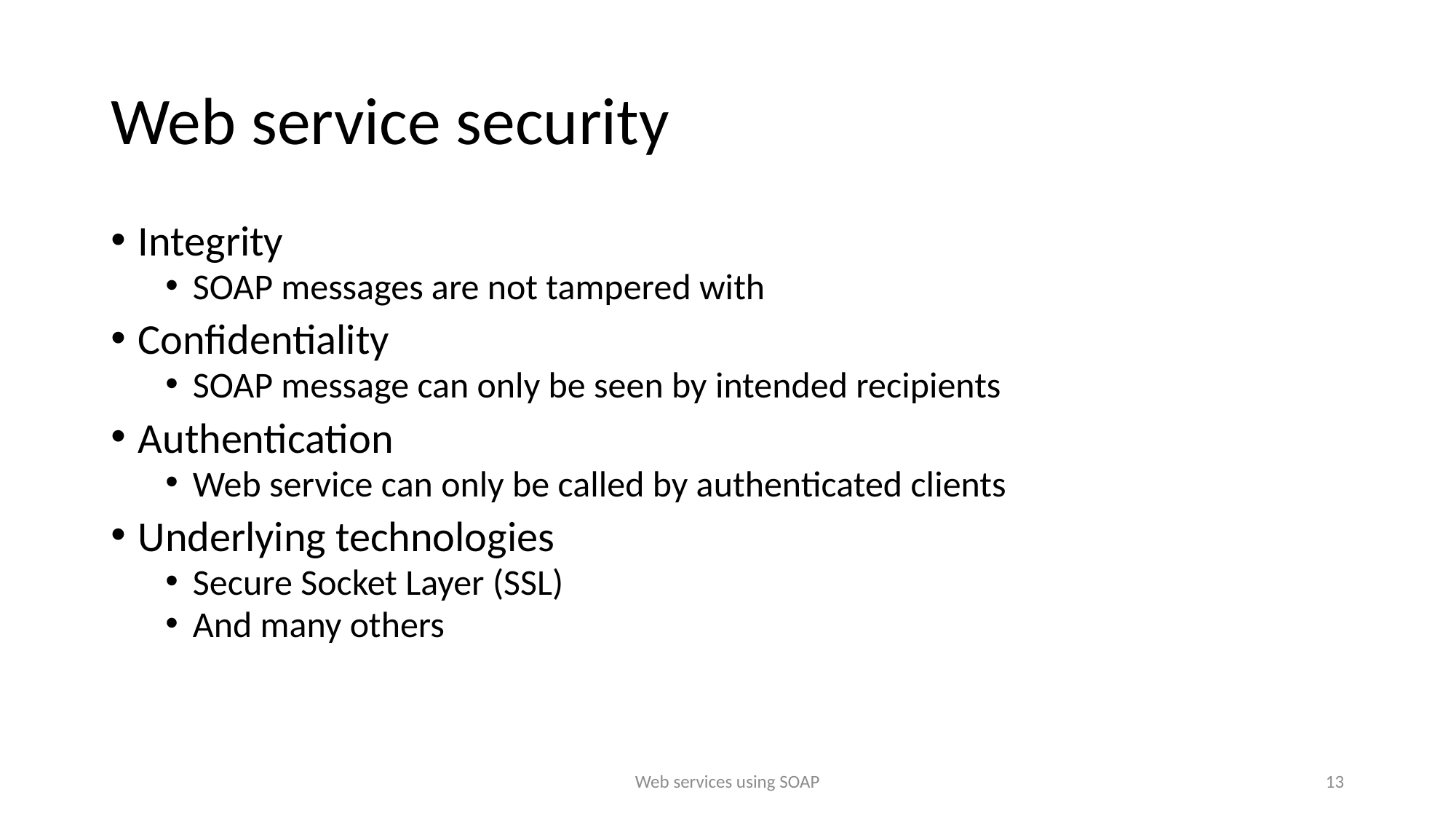

# Web service security
Integrity
SOAP messages are not tampered with
Confidentiality
SOAP message can only be seen by intended recipients
Authentication
Web service can only be called by authenticated clients
Underlying technologies
Secure Socket Layer (SSL)
And many others
Web services using SOAP
13